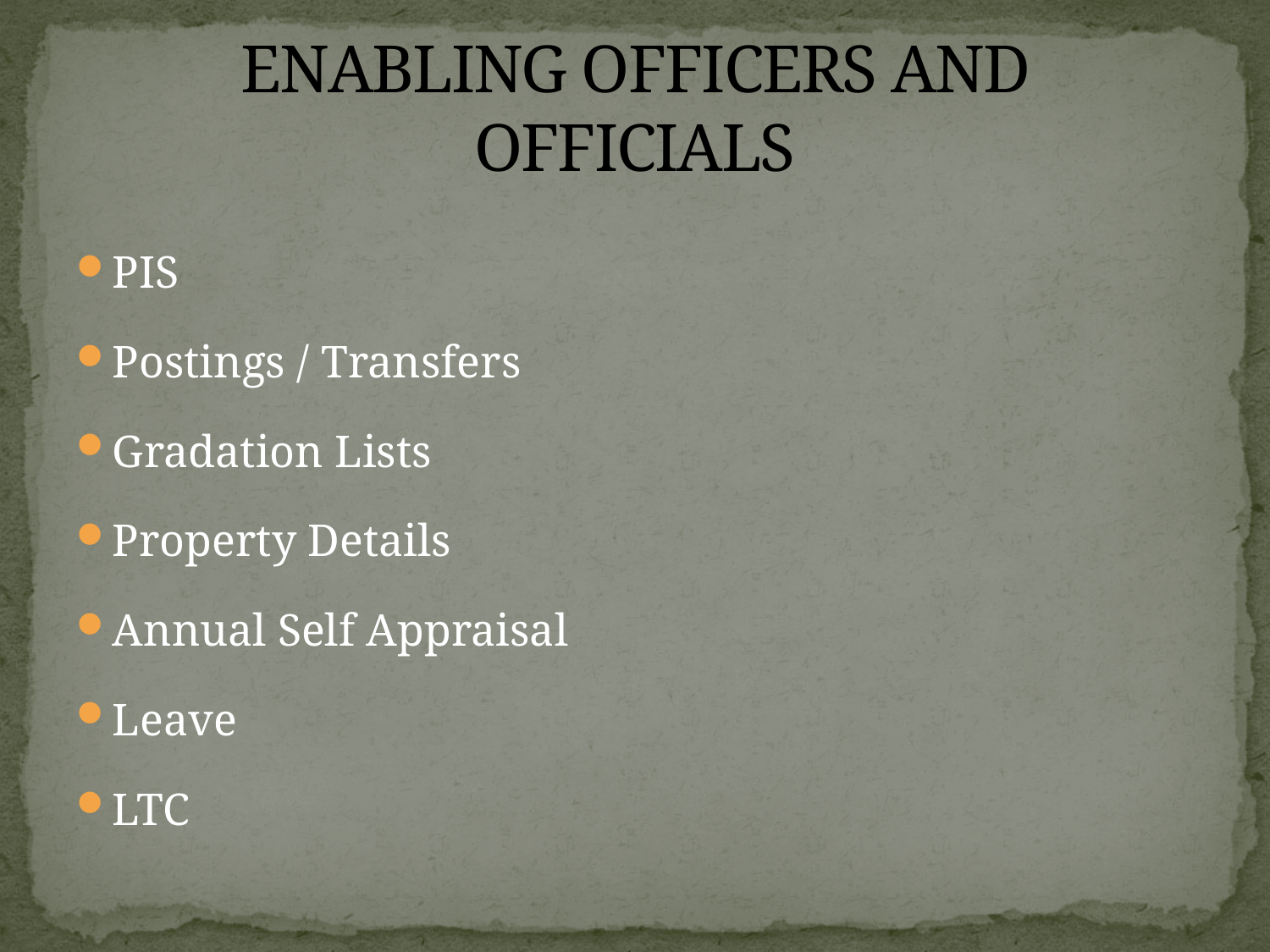

# ENABLING OFFICERS AND OFFICIALS
PIS
Postings / Transfers
Gradation Lists
Property Details
Annual Self Appraisal
Leave
LTC